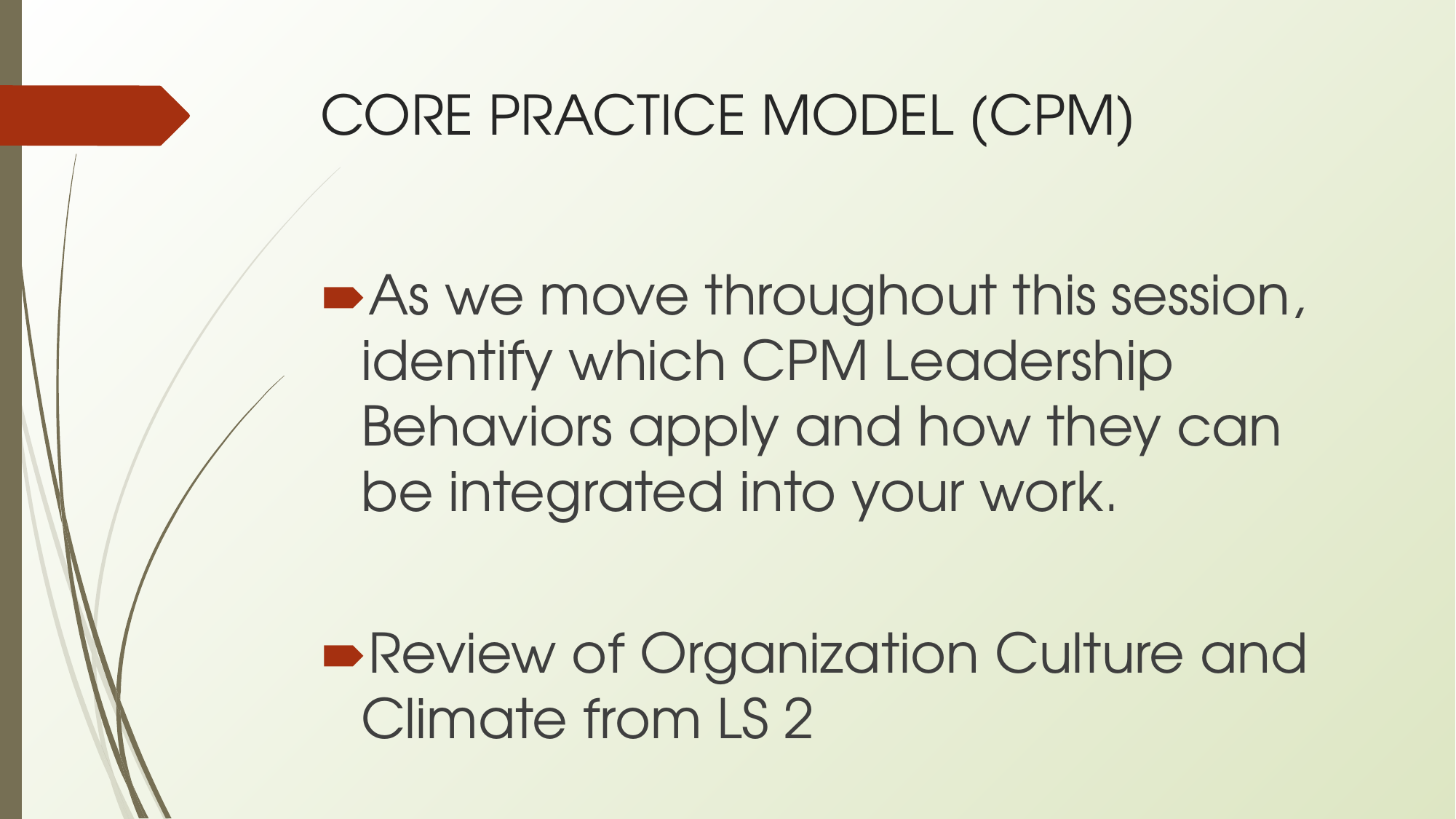

# CORE PRACTICE MODEL (CPM)
As we move throughout this session, identify which CPM Leadership Behaviors apply and how they can be integrated into your work.

Review of Organization Culture and Climate from LS 2